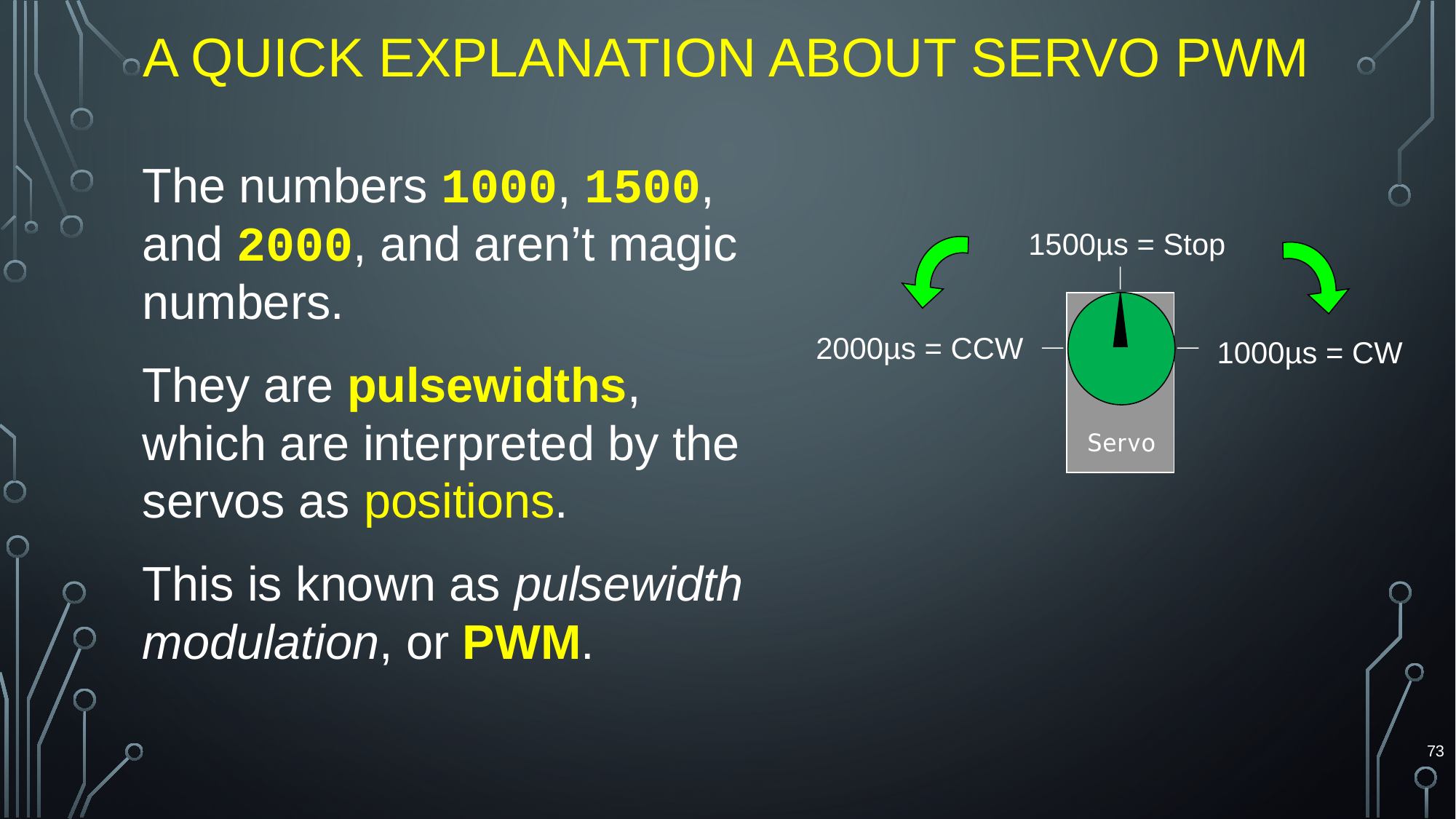

# A Quick Explanation about Servo PWM
The numbers 1000, 1500, and 2000, and aren’t magic numbers.
They are pulsewidths, which are interpreted by the servos as positions.
This is known as pulsewidth modulation, or PWM.
1500µs = Stop

2000µs = CCW

Servo
1000µs = CW
73